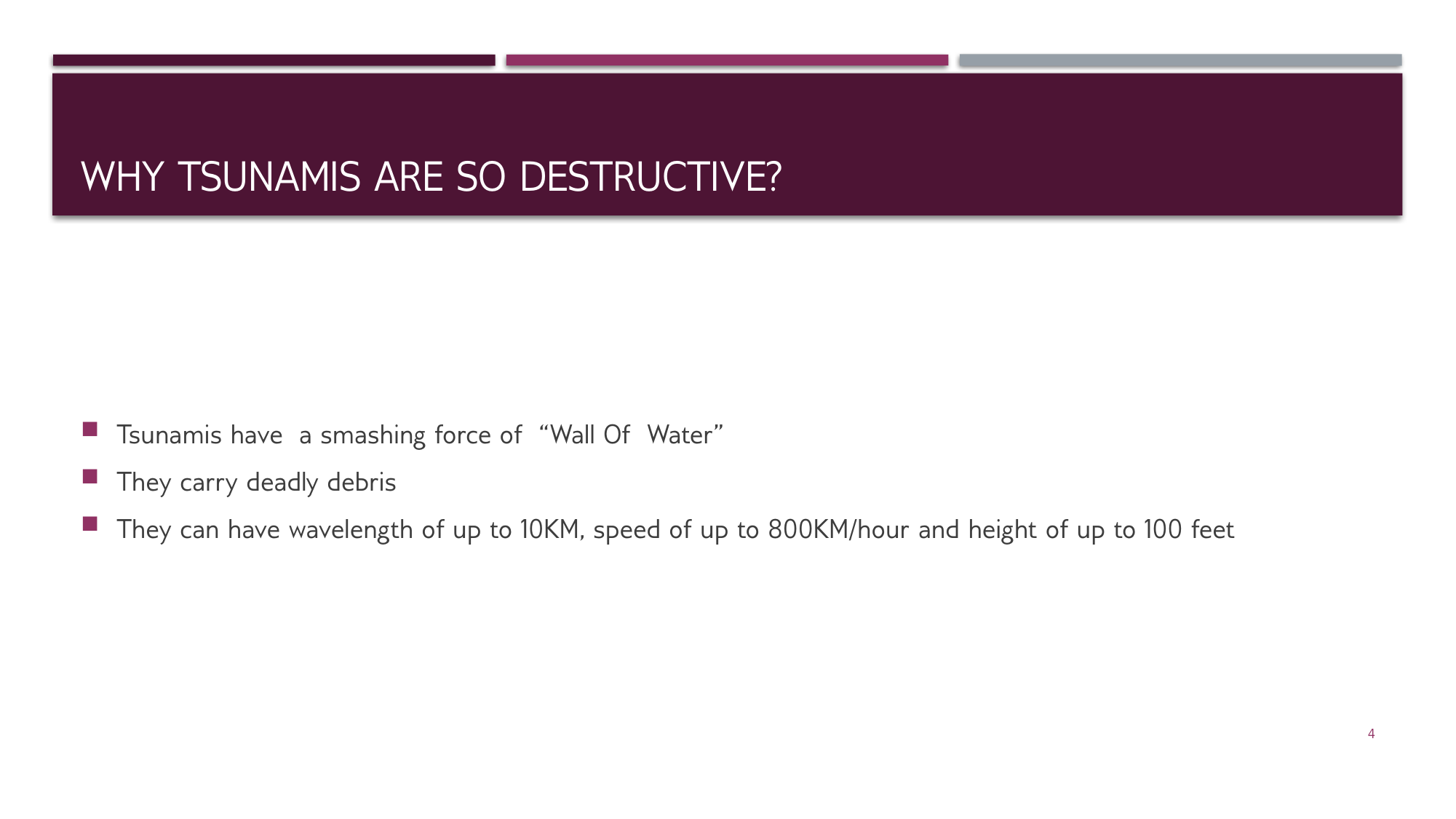

# Why Tsunamis are so destructive?
Tsunamis have  a smashing force of  “Wall Of  Water”
They carry deadly debris
They can have wavelength of up to 10KM, speed of up to 800KM/hour and height of up to 100 feet
4